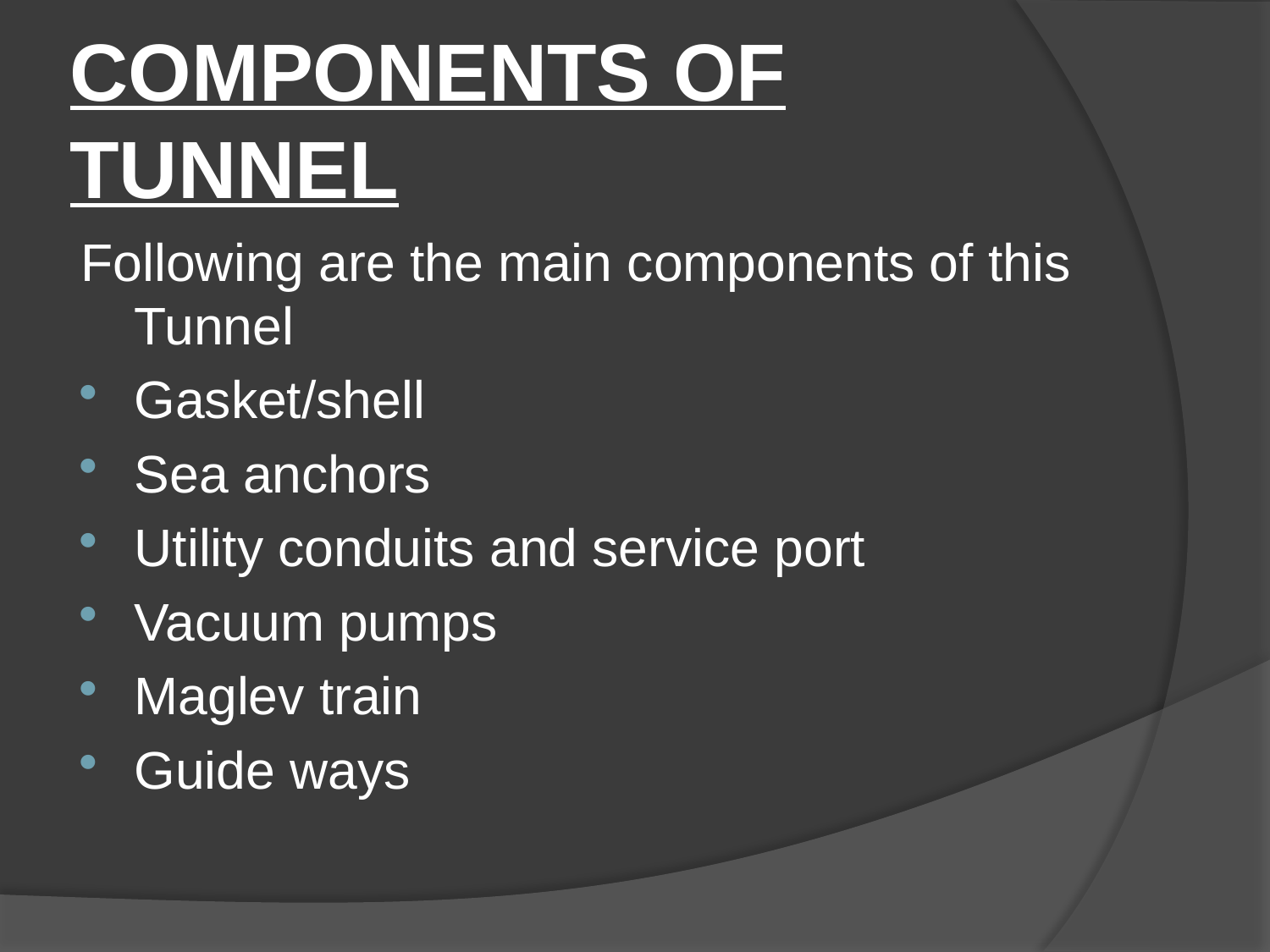

# COMPONENTS OF TUNNEL
Following are the main components of this Tunnel
Gasket/shell
Sea anchors
Utility conduits and service port
Vacuum pumps
Maglev train
Guide ways